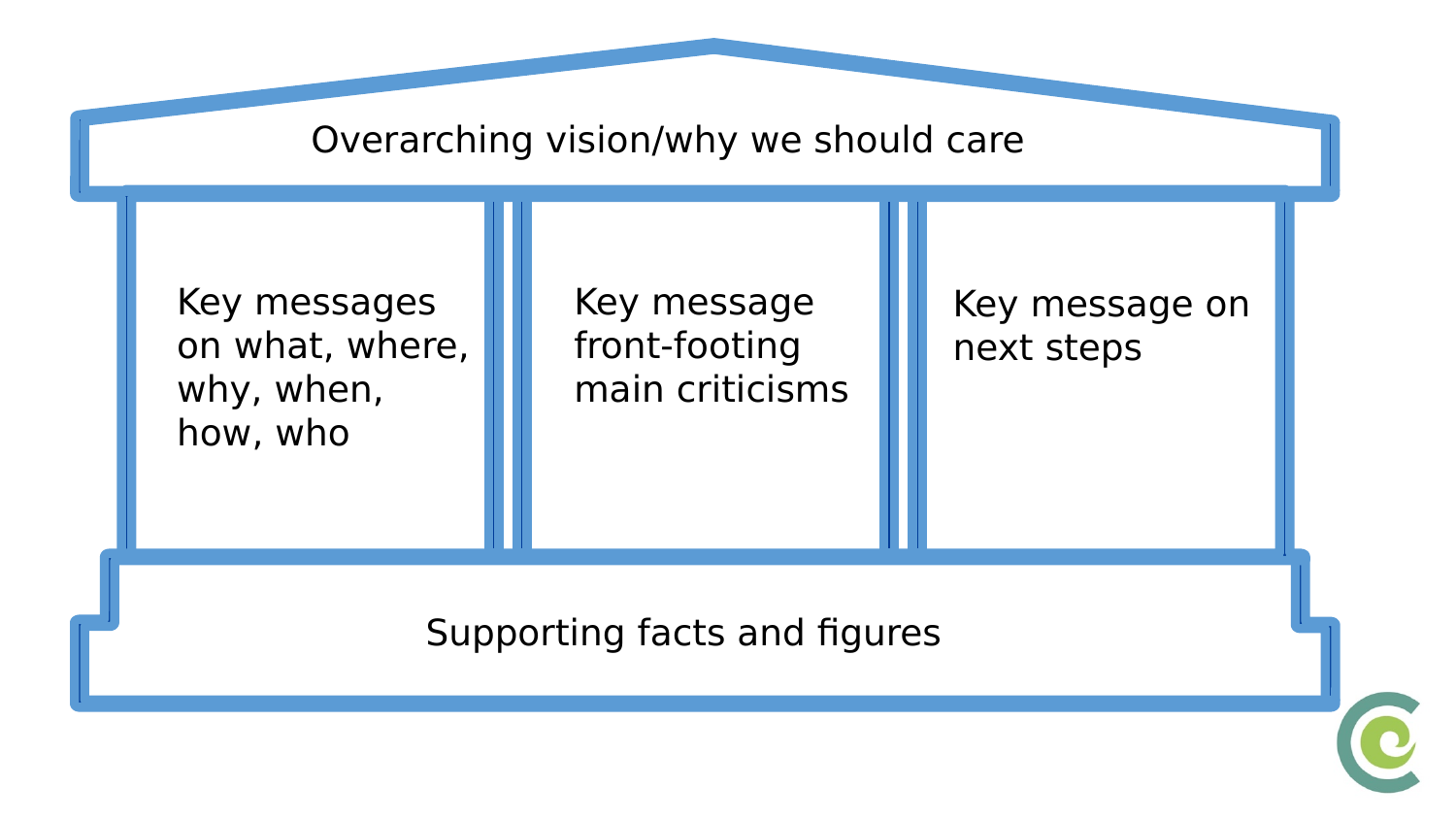

Overarching vision/why we should care
Key messages on what, where, why, when, how, who
Key message front-footing main criticisms
Key message on next steps
Supporting facts and figures